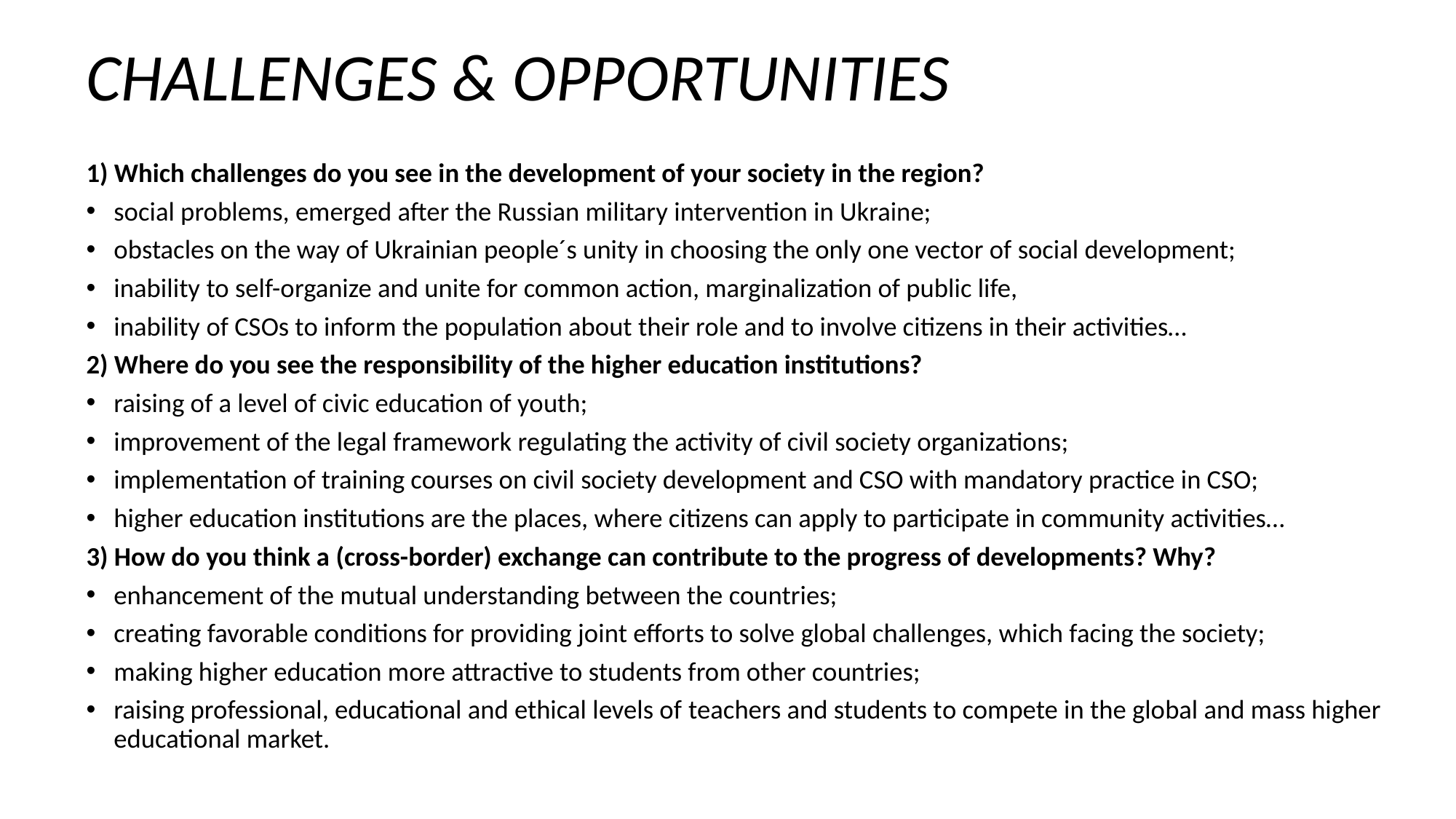

# CHALLENGES & OPPORTUNITIES
1) Which challenges do you see in the development of your society in the region?
social problems, emerged after the Russian military intervention in Ukraine;
obstacles on the way of Ukrainian people´s unity in choosing the only one vector of social development;
inability to self-organize and unite for common action, marginalization of public life,
inability of CSOs to inform the population about their role and to involve citizens in their activities…
2) Where do you see the responsibility of the higher education institutions?
raising of a level of civic education of youth;
improvement of the legal framework regulating the activity of civil society organizations;
implementation of training courses on civil society development and CSO with mandatory practice in CSO;
higher education institutions are the places, where citizens can apply to participate in community activities…
3) How do you think a (cross-border) exchange can contribute to the progress of developments? Why?
enhancement of the mutual understanding between the countries;
creating favorable conditions for providing joint efforts to solve global challenges, which facing the society;
making higher education more attractive to students from other countries;
raising professional, educational and ethical levels of teachers and students to compete in the global and mass higher educational market.